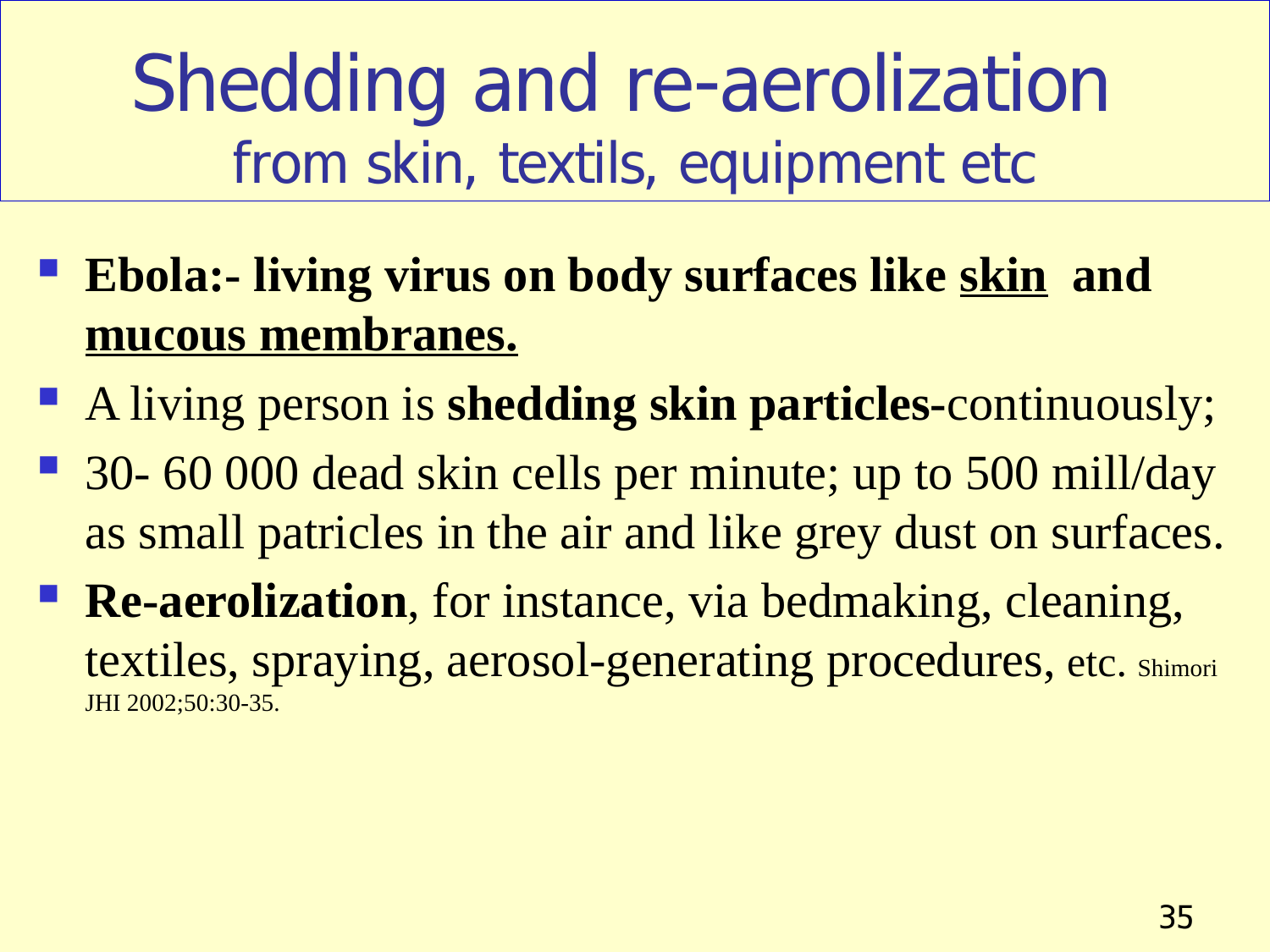

# Shedding and re-aerolization from skin, textils, equipment etc
Ebola:- living virus on body surfaces like skin  and mucous membranes.
A living person is shedding skin particles-continuously;
30- 60 000 dead skin cells per minute; up to 500 mill/day as small patricles in the air and like grey dust on surfaces.
Re-aerolization, for instance, via bedmaking, cleaning, textiles, spraying, aerosol-generating procedures, etc. Shimori JHI 2002;50:30-35.

35